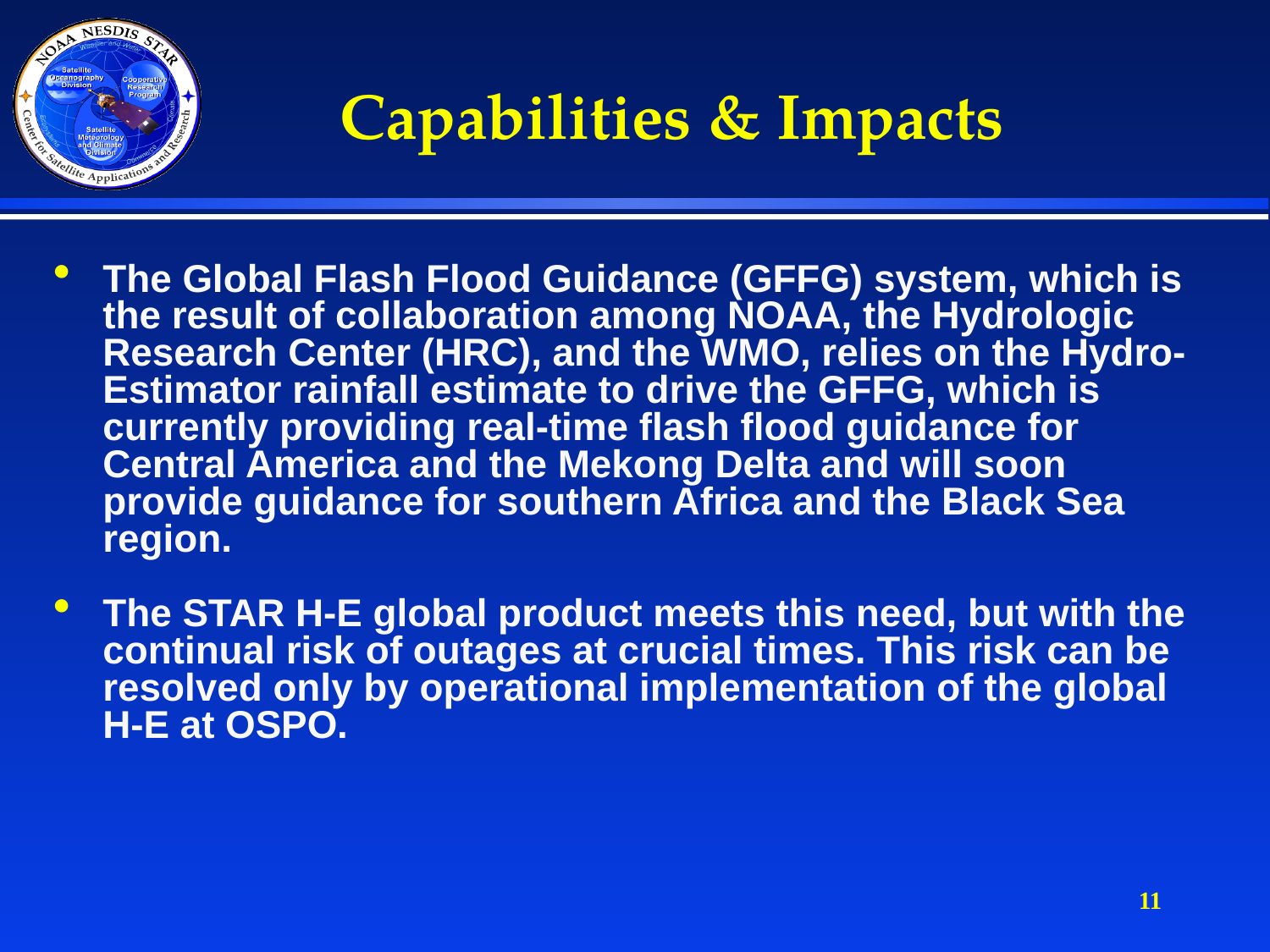

# Capabilities & Impacts

The Global Flash Flood Guidance (GFFG) system, which is the result of collaboration among NOAA, the Hydrologic Research Center (HRC), and the WMO, relies on the Hydro-Estimator rainfall estimate to drive the GFFG, which is currently providing real-time flash flood guidance for Central America and the Mekong Delta and will soon provide guidance for southern Africa and the Black Sea region.

The STAR H-E global product meets this need, but with the continual risk of outages at crucial times. This risk can be resolved only by operational implementation of the global H-E at OSPO.
11